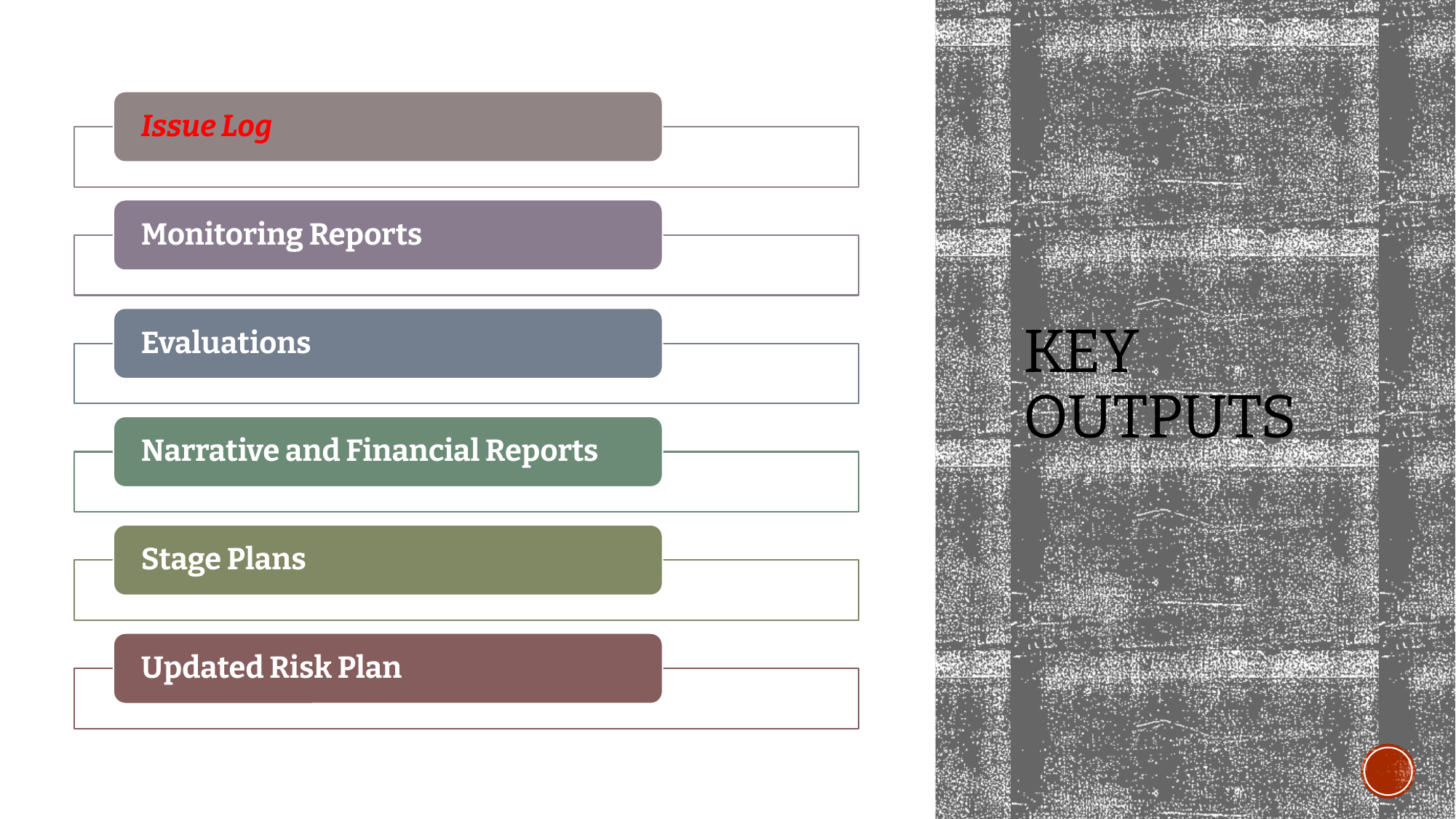

Issue Log
Monitoring Reports
Evaluations
Narrative and Financial Reports
Stage Plans
Updated Risk Plan
# Key Outputs